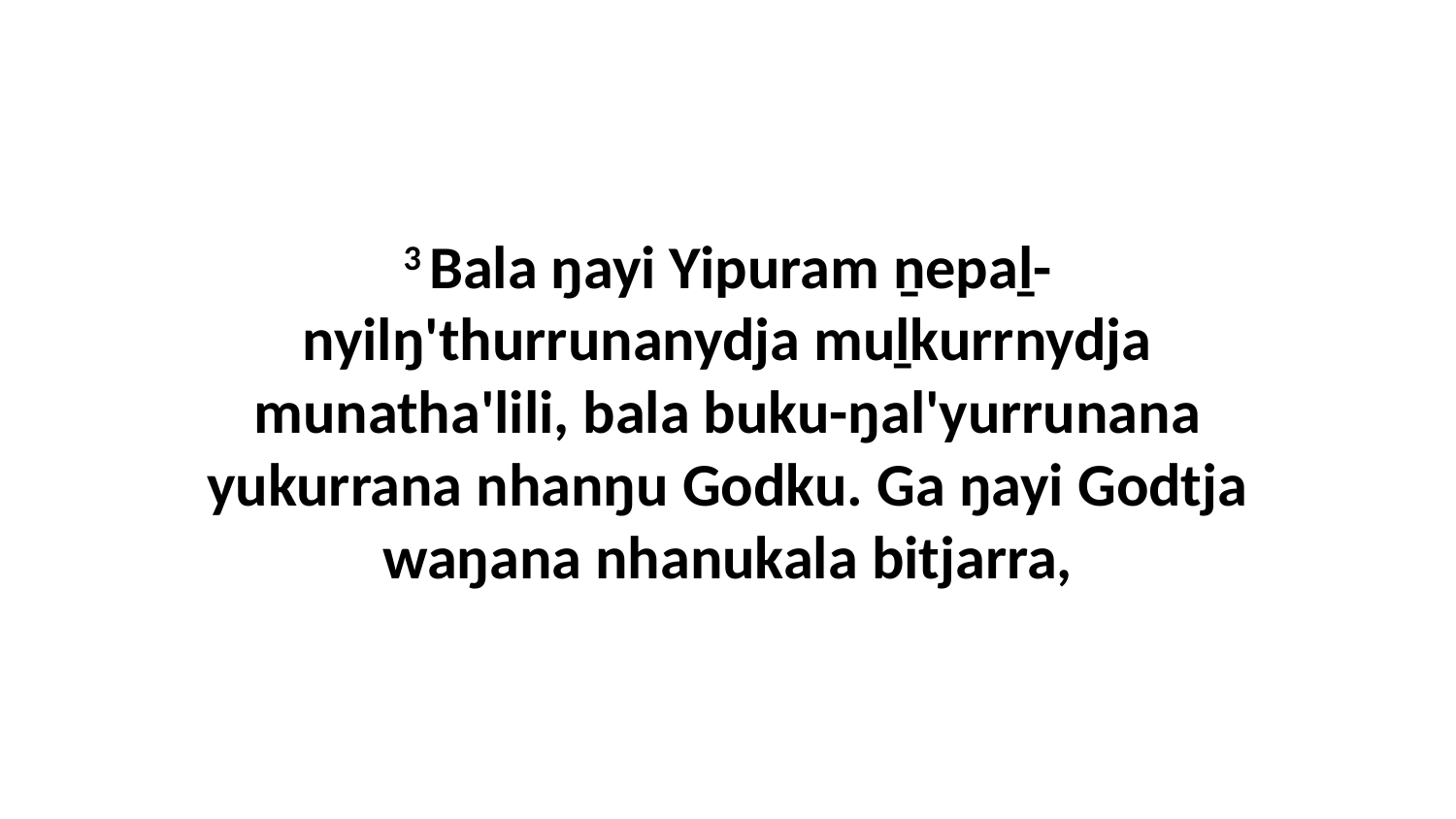

3 Bala ŋayi Yipuram ṉepaḻ-nyilŋ'thurrunanydja muḻkurrnydja munatha'lili, bala buku-ŋal'yurrunana yukurrana nhanŋu Godku. Ga ŋayi Godtja waŋana nhanukala bitjarra,